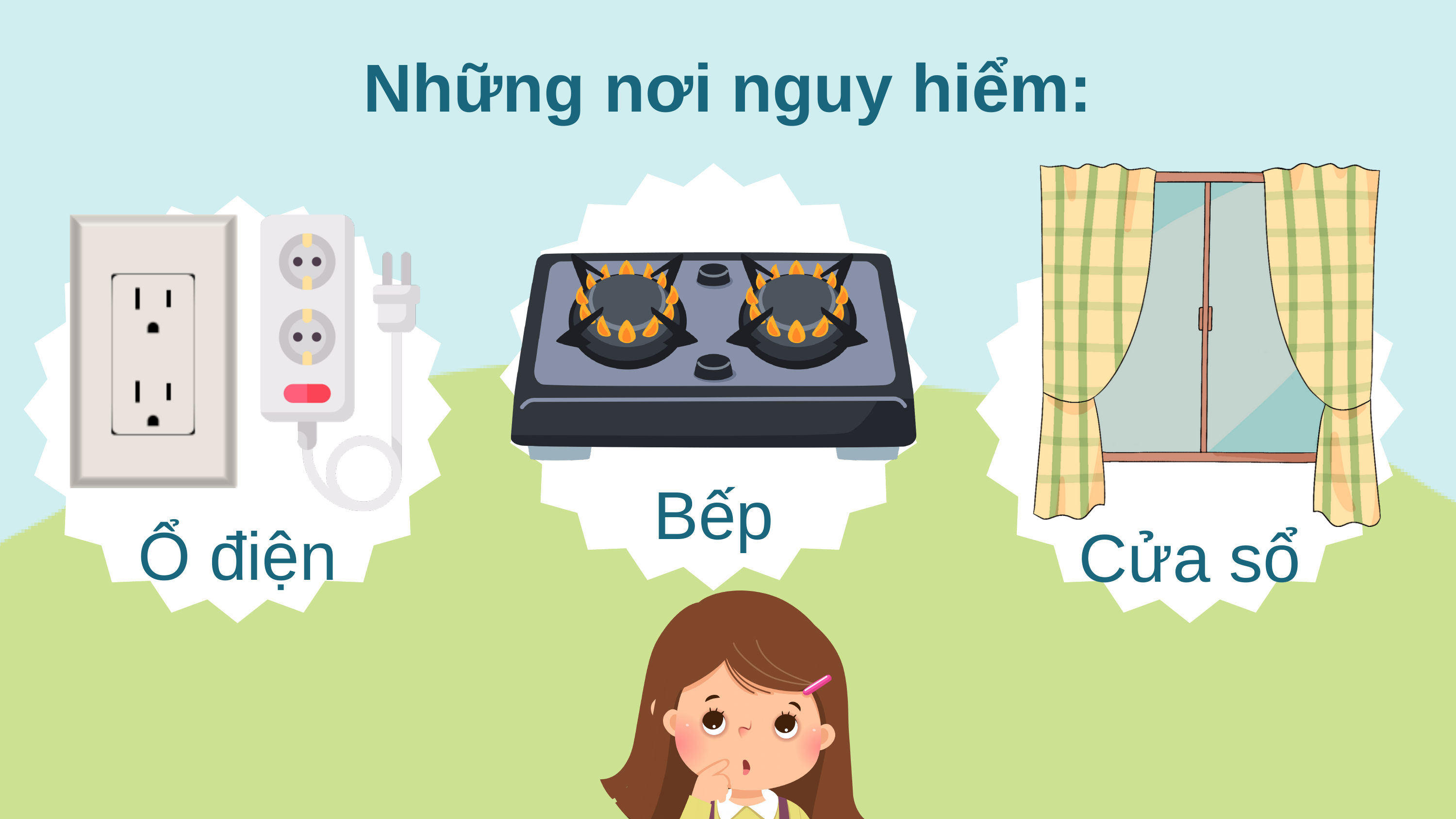

Những nơi nguy hiểm:

Bếp
Ổ điện
Cửa sổ